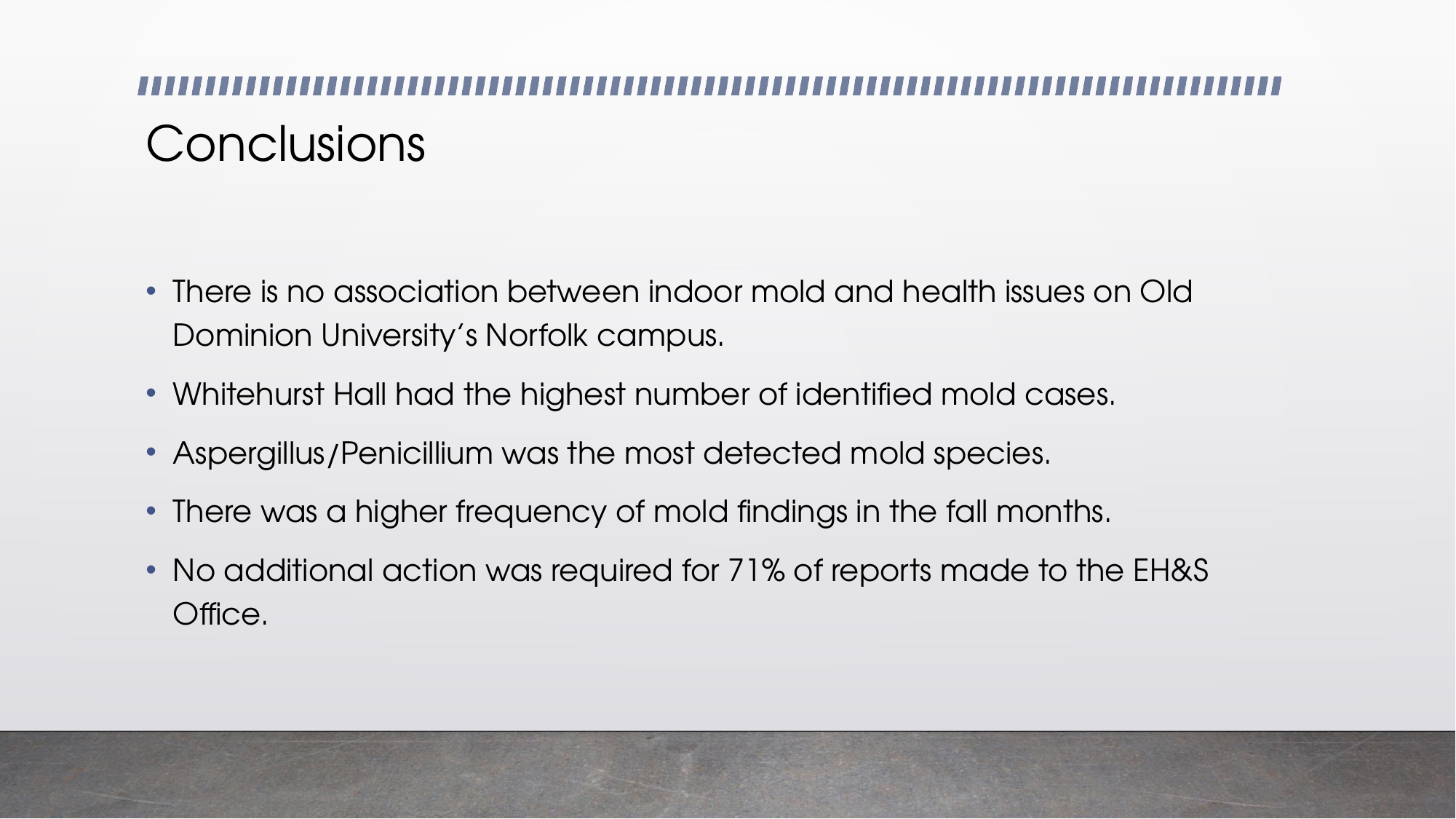

# Conclusions
There is no association between indoor mold and health issues on Old Dominion University’s Norfolk campus.
Whitehurst Hall had the highest number of identified mold cases.
Aspergillus/Penicillium was the most detected mold species.
There was a higher frequency of mold findings in the fall months.
No additional action was required for 71% of reports made to the EH&S Office.